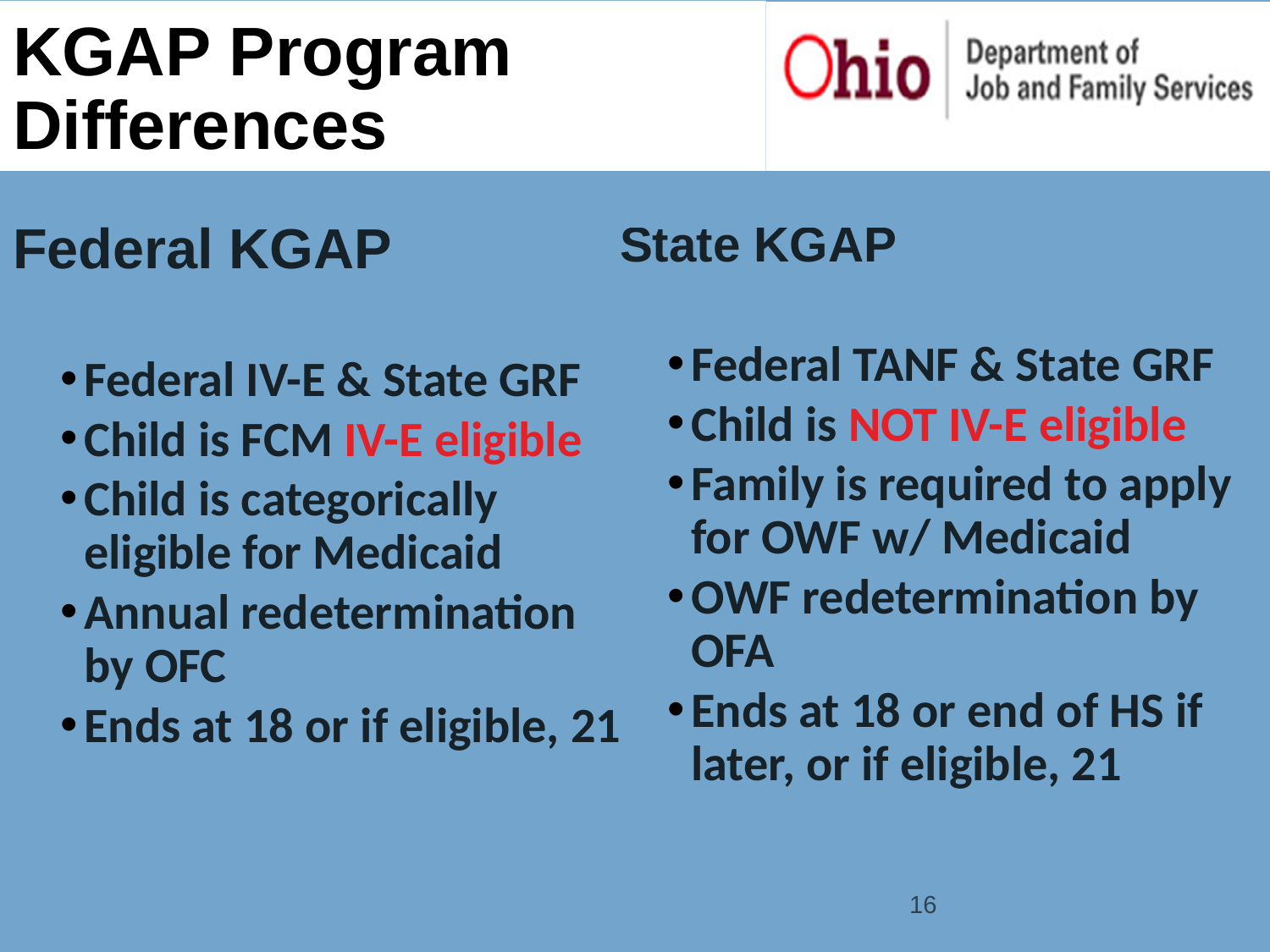

KGAP Program Differences
Federal KGAP

Federal IV-E & State GRF
Child is FCM IV-E eligible
Child is categorically eligible for Medicaid
Annual redetermination by OFC
Ends at 18 or if eligible, 21

State KGAP

Federal TANF & State GRF
Child is NOT IV-E eligible
Family is required to apply for OWF w/ Medicaid
OWF redetermination by OFA
Ends at 18 or end of HS if later, or if eligible, 21
16